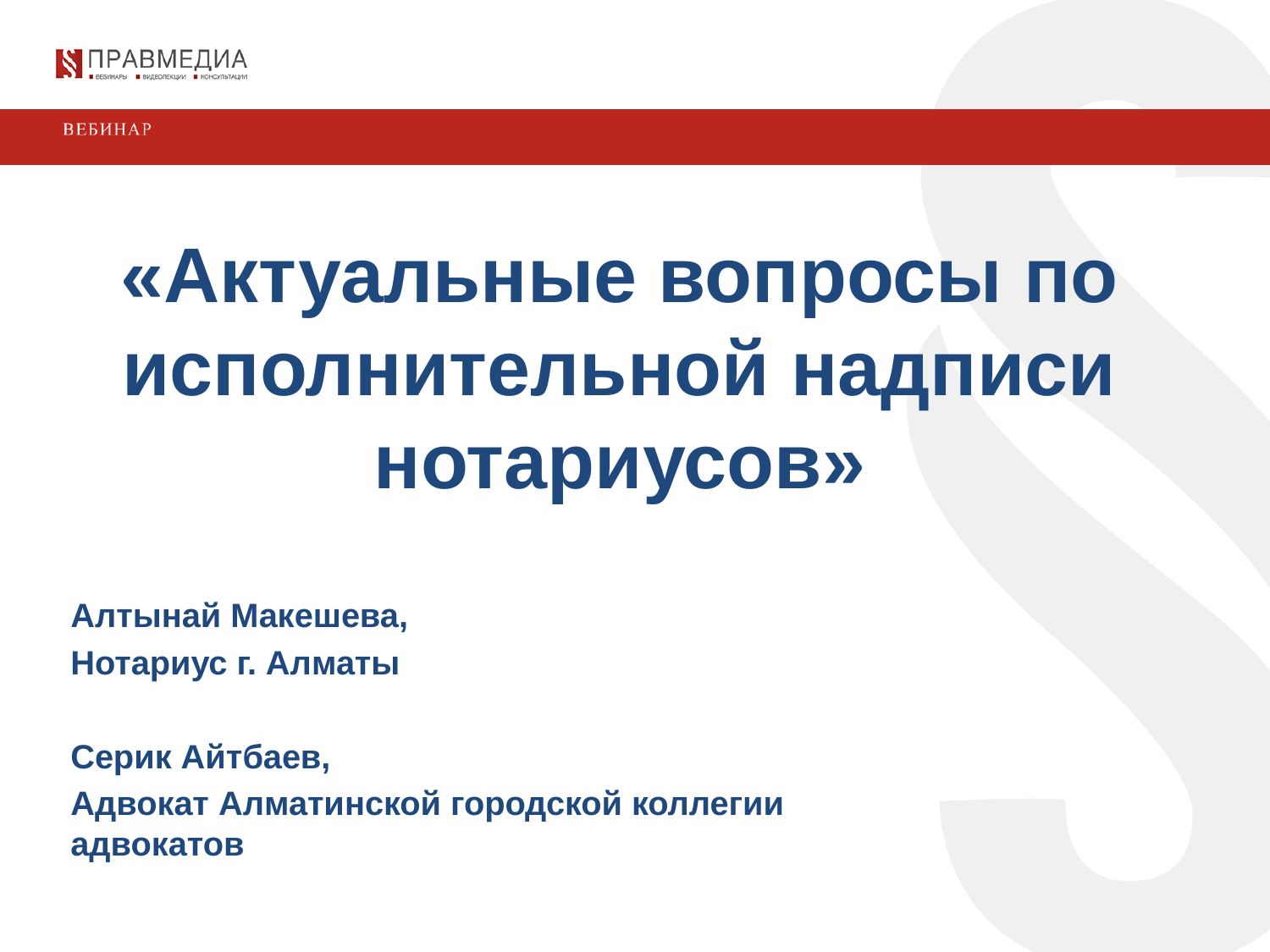

«Актуальные вопросы по исполнительной надписи нотариусов»

Алтынай Макешева,
Нотариус г. Алматы

Серик Айтбаев,
Адвокат Алматинской городской коллегии адвокатов